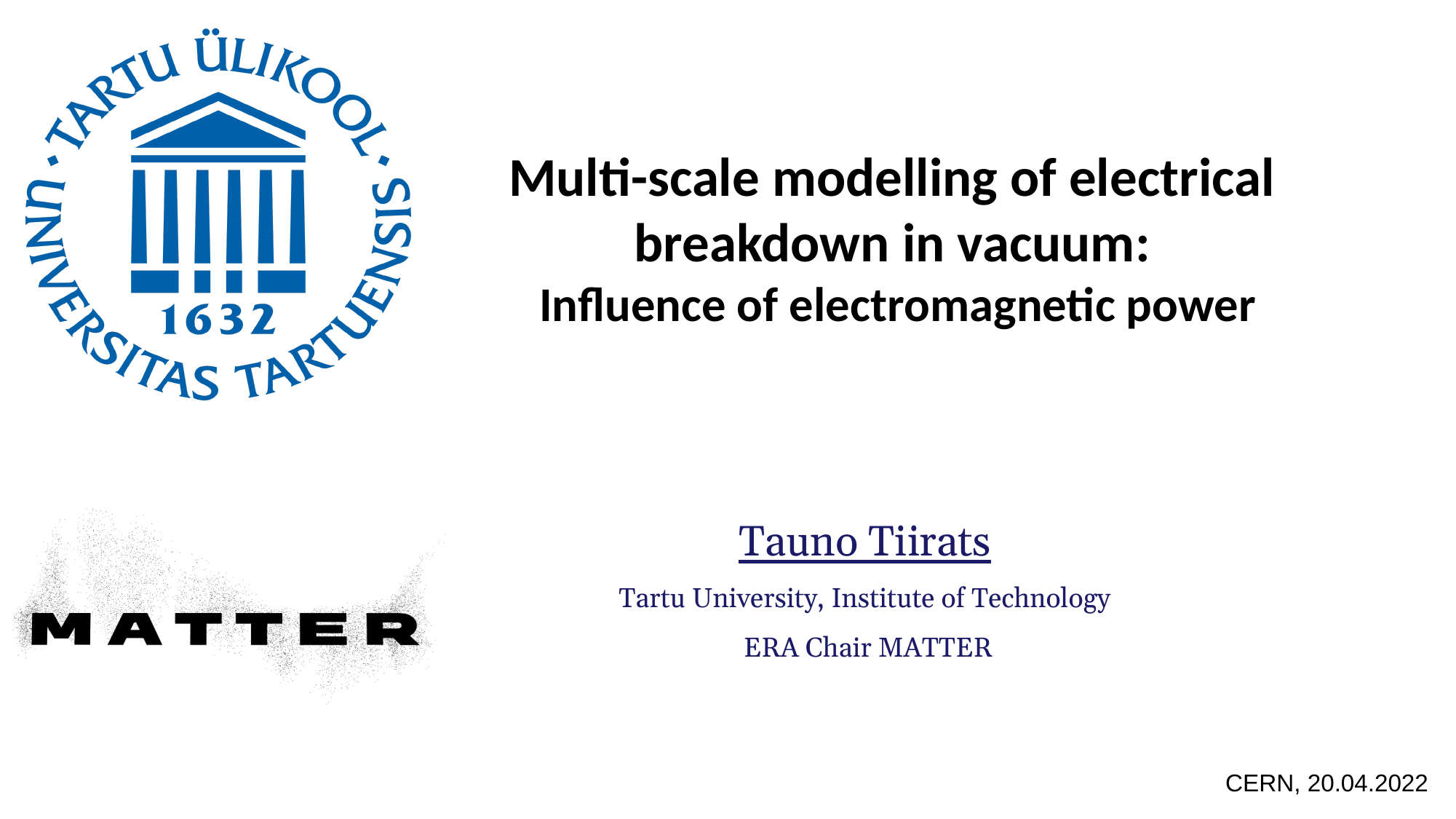

# Multi-scale modelling of electrical breakdown in vacuum: Influence of electromagnetic power
Tauno Tiirats
Tartu University, Institute of Technology
 ERA Chair MATTER
CERN, 20.04.2022